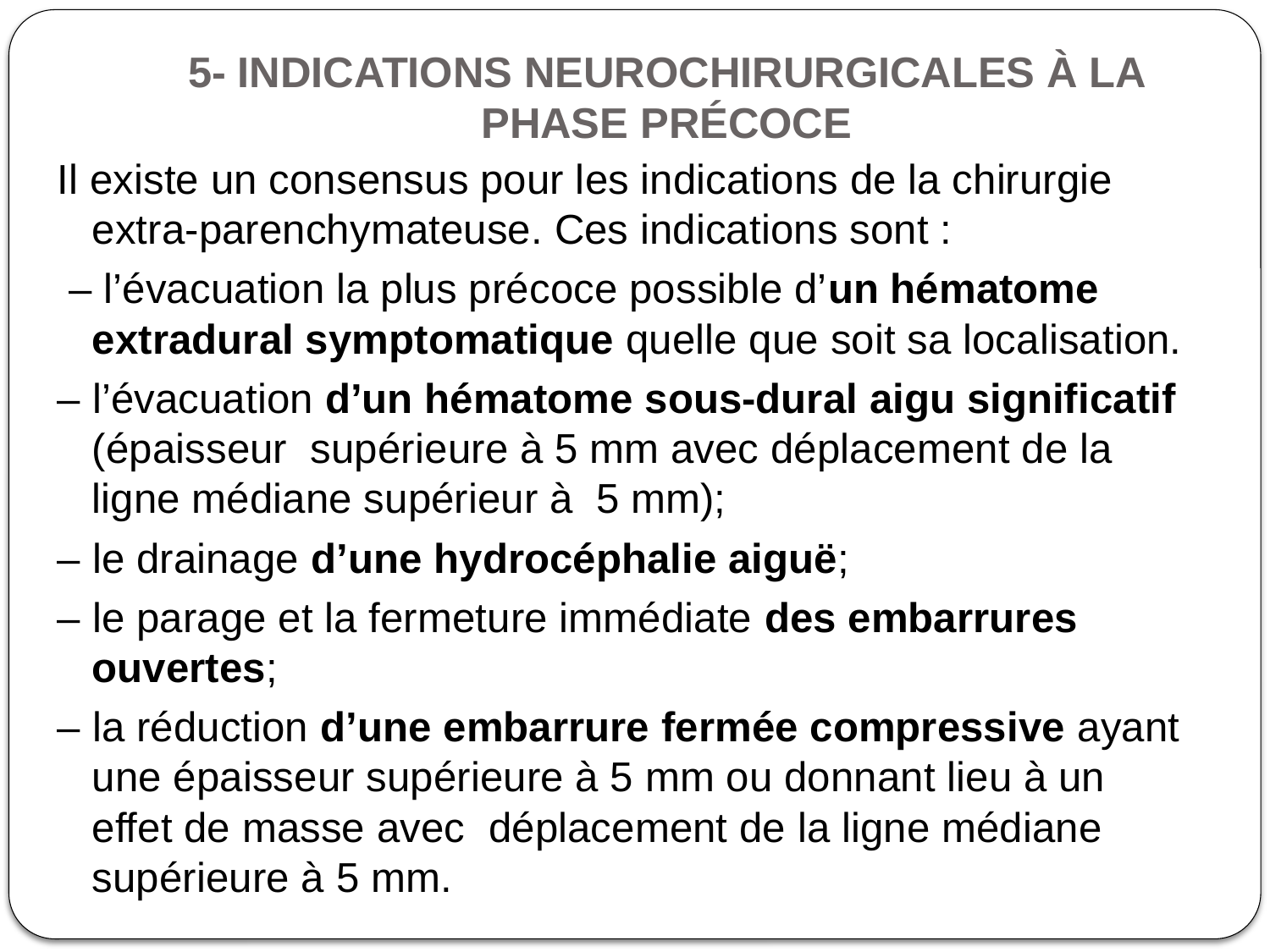

# 5- INDICATIONS NEUROCHIRURGICALES À LA PHASE PRÉCOCE
Il existe un consensus pour les indications de la chirurgie extra-parenchymateuse. Ces indications sont :
 – l’évacuation la plus précoce possible d’un hématome extradural symptomatique quelle que soit sa localisation.
– l’évacuation d’un hématome sous-dural aigu significatif (épaisseur  supérieure à 5 mm avec déplacement de la ligne médiane supérieur à  5 mm);
– le drainage d’une hydrocéphalie aiguë;
– le parage et la fermeture immédiate des embarrures ouvertes;
– la réduction d’une embarrure fermée compressive ayant une épaisseur supérieure à 5 mm ou donnant lieu à un effet de masse avec  déplacement de la ligne médiane supérieure à 5 mm.